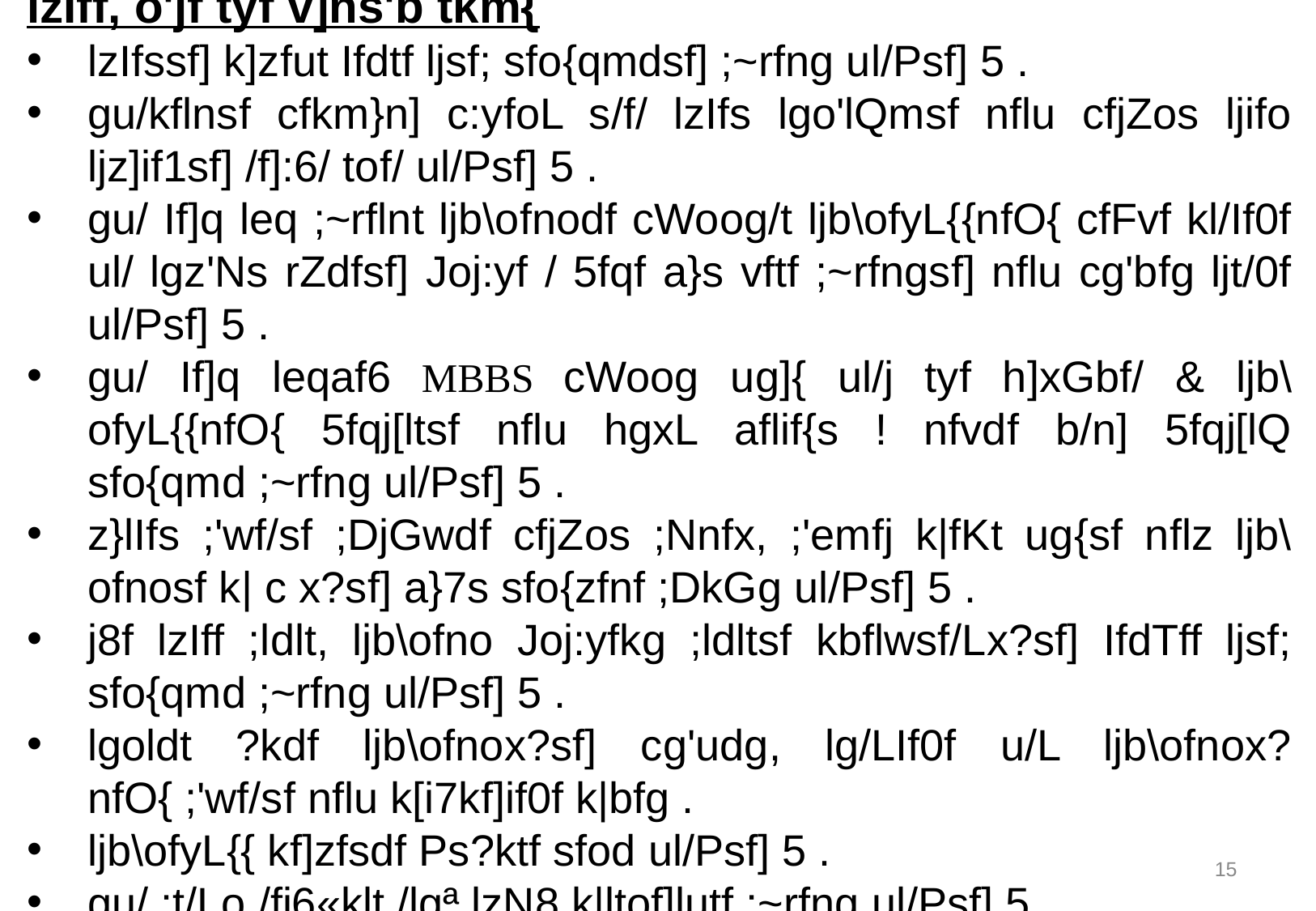

lzIff, o'jf tyf v]ns'b tkm{
lzIfssf] k]zfut Ifdtf ljsf; sfo{qmdsf] ;~rfng ul/Psf] 5 .
gu/kflnsf cfkm}n] c:yfoL s/f/ lzIfs lgo'lQmsf nflu cfjZos ljifo ljz]if1sf] /f]:6/ tof/ ul/Psf] 5 .
gu/ If]q leq ;~rflnt ljb\ofnodf cWoog/t ljb\ofyL{{nfO{ cfFvf kl/If0f ul/ lgz'Ns rZdfsf] Joj:yf / 5fqf a}s vftf ;~rfngsf] nflu cg'bfg ljt/0f ul/Psf] 5 .
gu/ If]q leqaf6 MBBS cWoog ug]{ ul/j tyf h]xGbf/ & ljb\ofyL{{nfO{ 5fqj[ltsf nflu hgxL aflif{s ! nfvdf b/n] 5fqj[lQ sfo{qmd ;~rfng ul/Psf] 5 .
z}lIfs ;'wf/sf ;DjGwdf cfjZos ;Nnfx, ;'emfj k|fKt ug{sf nflz ljb\ofnosf k| c x?sf] a}7s sfo{zfnf ;DkGg ul/Psf] 5 .
j8f lzIff ;ldlt, ljb\ofno Joj:yfkg ;ldltsf kbflwsf/Lx?sf] IfdTff ljsf; sfo{qmd ;~rfng ul/Psf] 5 .
lgoldt ?kdf ljb\ofnox?sf] cg'udg, lg/LIf0f u/L ljb\ofnox?nfO{ ;'wf/sf nflu k[i7kf]if0f k|bfg .
ljb\ofyL{{ kf]zfsdf Ps?ktf sfod ul/Psf] 5 .
gu/ :t/Lo /fi6«klt /lgª lzN8 k|ltof]lutf ;~rfng ul/Psf] 5 .
15